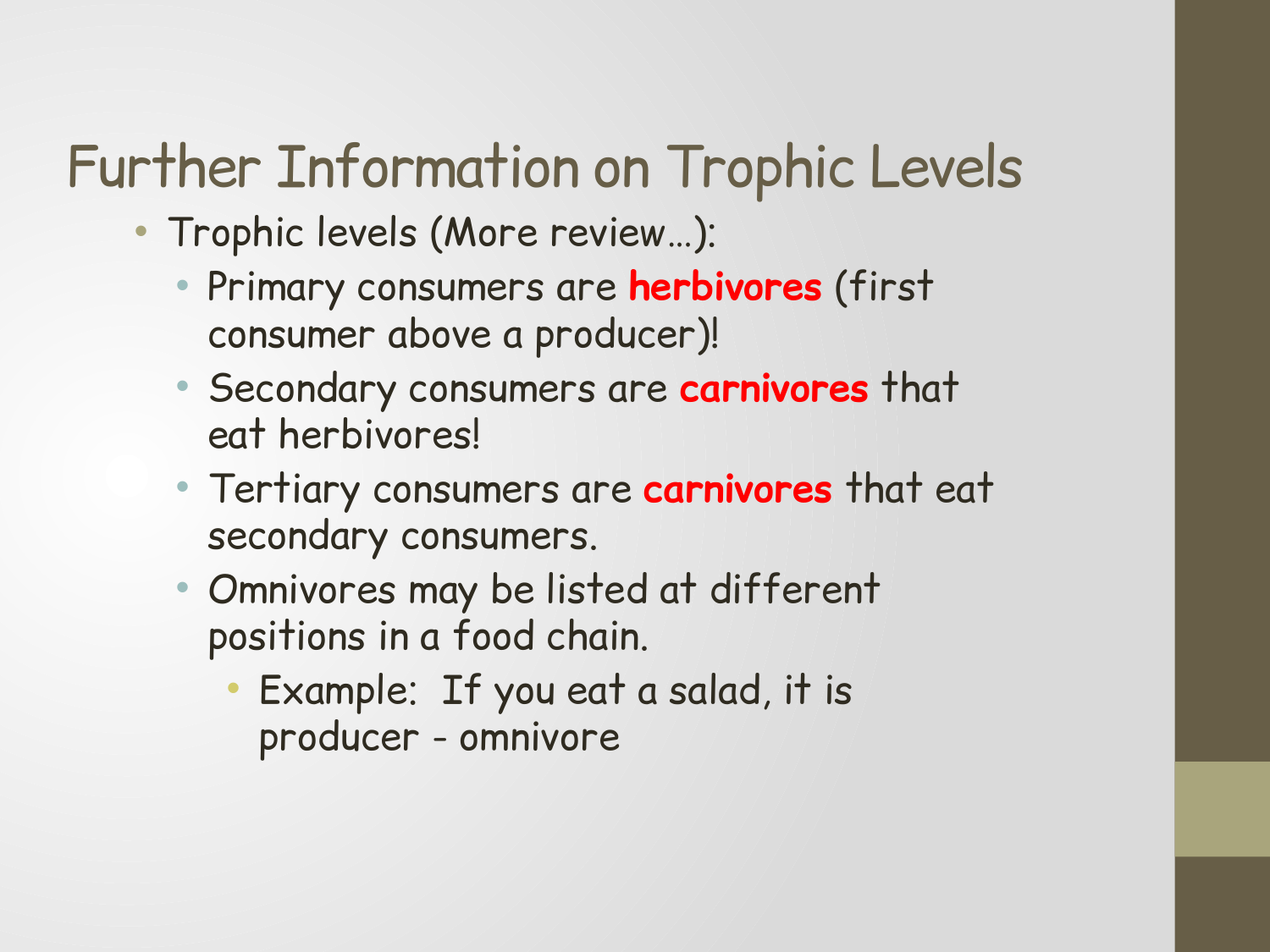

# Further Information on Trophic Levels
Trophic levels (More review…):
Primary consumers are herbivores (first consumer above a producer)!
Secondary consumers are carnivores that eat herbivores!
Tertiary consumers are carnivores that eat secondary consumers.
Omnivores may be listed at different positions in a food chain.
Example:  If you eat a salad, it is producer - omnivore